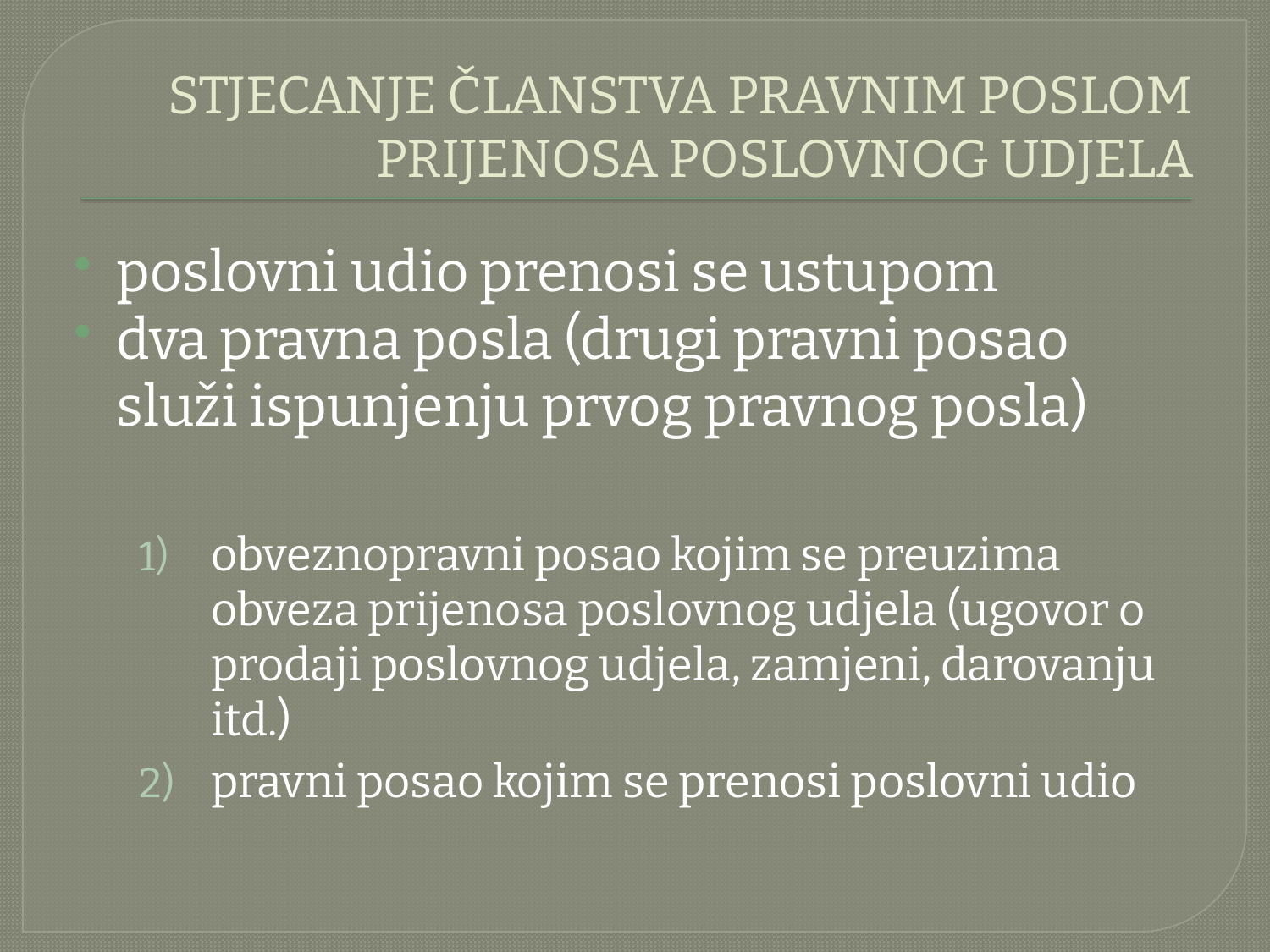

# STJECANJE ČLANSTVA PRAVNIM POSLOM PRIJENOSA POSLOVNOG UDJELA
poslovni udio prenosi se ustupom
dva pravna posla (drugi pravni posao služi ispunjenju prvog pravnog posla)

obveznopravni posao kojim se preuzima obveza prijenosa poslovnog udjela (ugovor o prodaji poslovnog udjela, zamjeni, darovanju itd.)
pravni posao kojim se prenosi poslovni udio